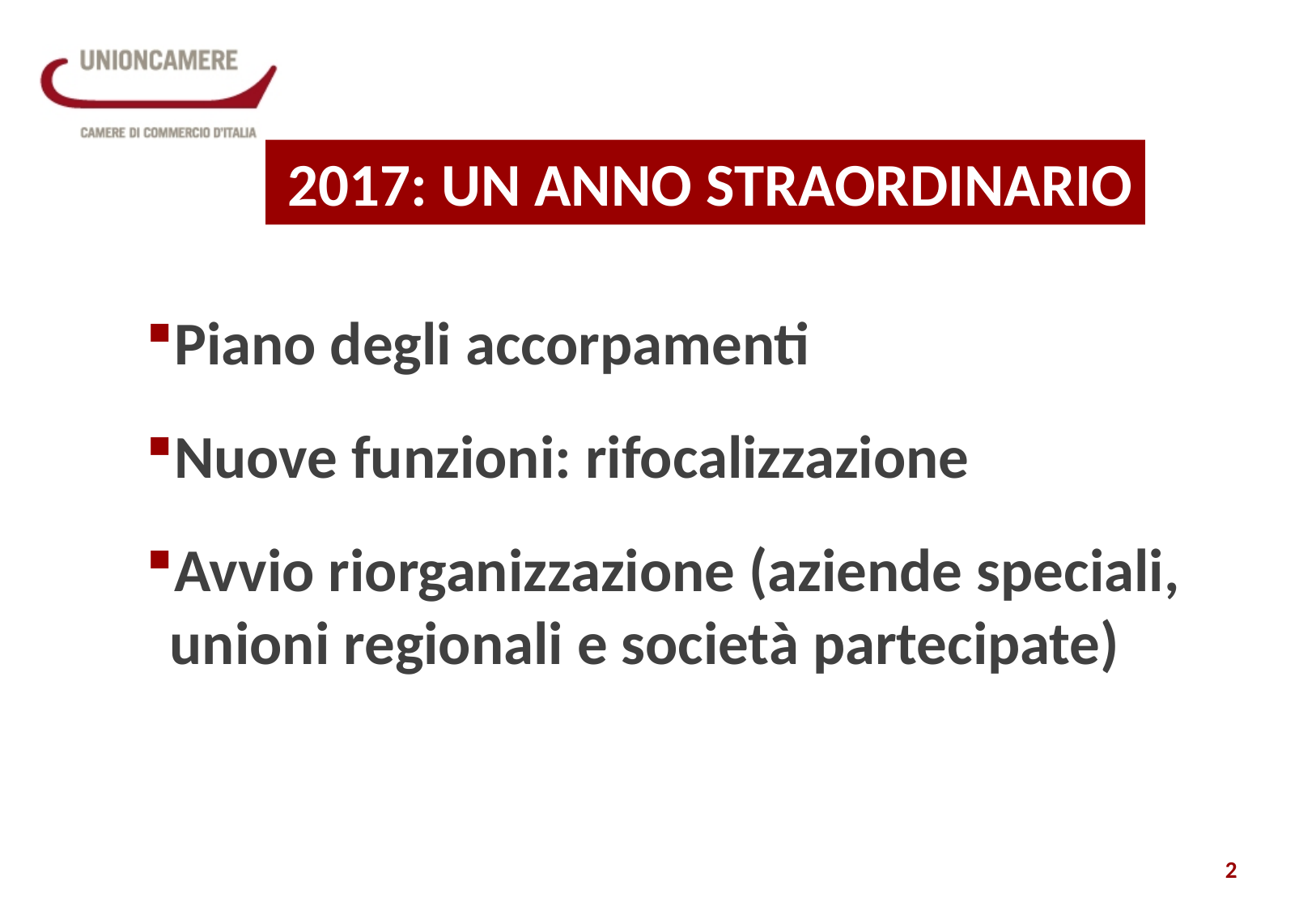

2017: UN ANNO STRAORDINARIO

Piano degli accorpamenti
Nuove funzioni: rifocalizzazione
Avvio riorganizzazione (aziende speciali, unioni regionali e società partecipate)

2